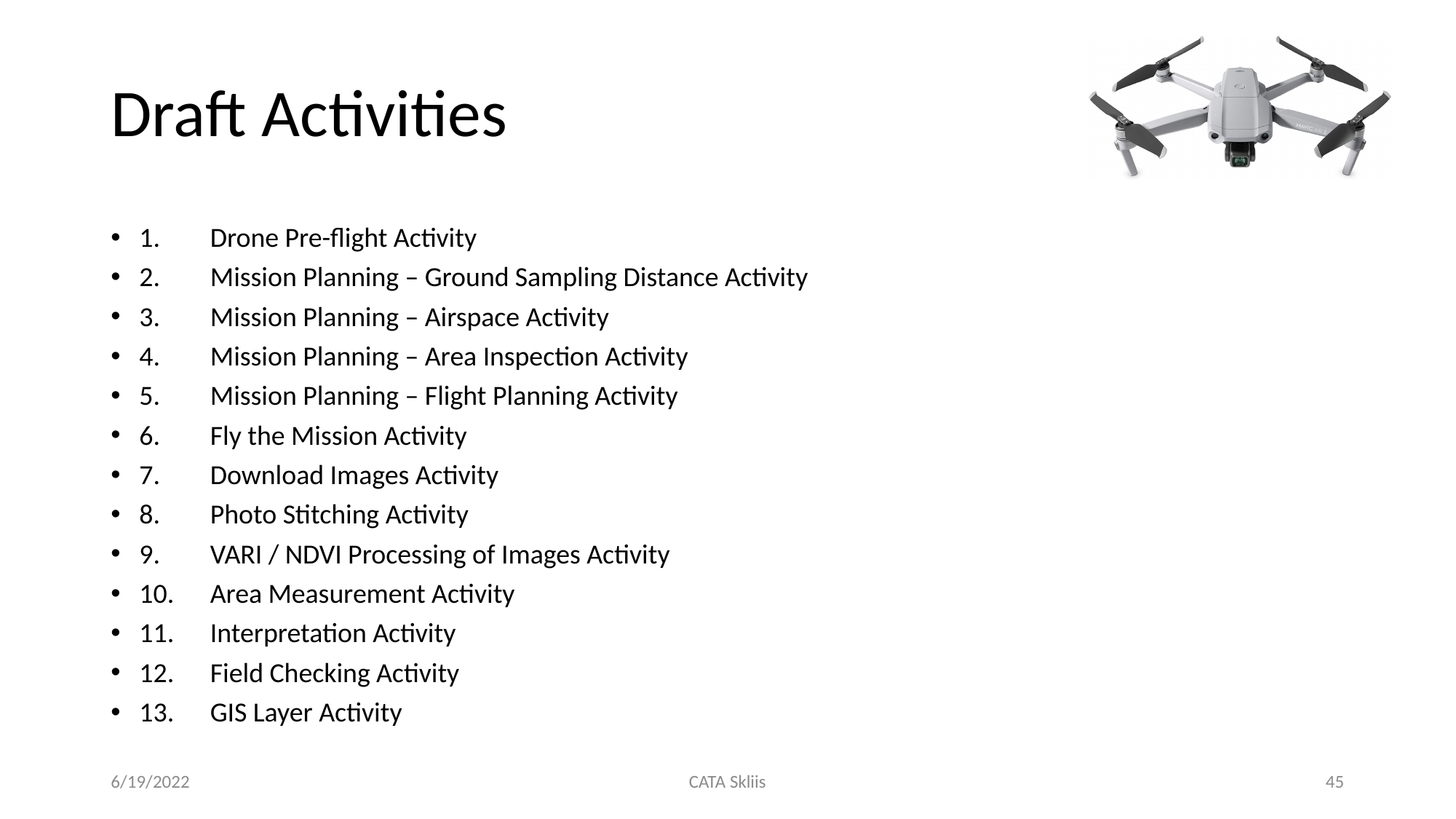

# Draft Activities
1.	Drone Pre-flight Activity
2.	Mission Planning – Ground Sampling Distance Activity
3.	Mission Planning – Airspace Activity
4.	Mission Planning – Area Inspection Activity
5.	Mission Planning – Flight Planning Activity
6.	Fly the Mission Activity
7.	Download Images Activity
8.	Photo Stitching Activity
9.	VARI / NDVI Processing of Images Activity
10.	Area Measurement Activity
11.	Interpretation Activity
12.	Field Checking Activity
13.	GIS Layer Activity
6/19/2022
CATA Skliis
45